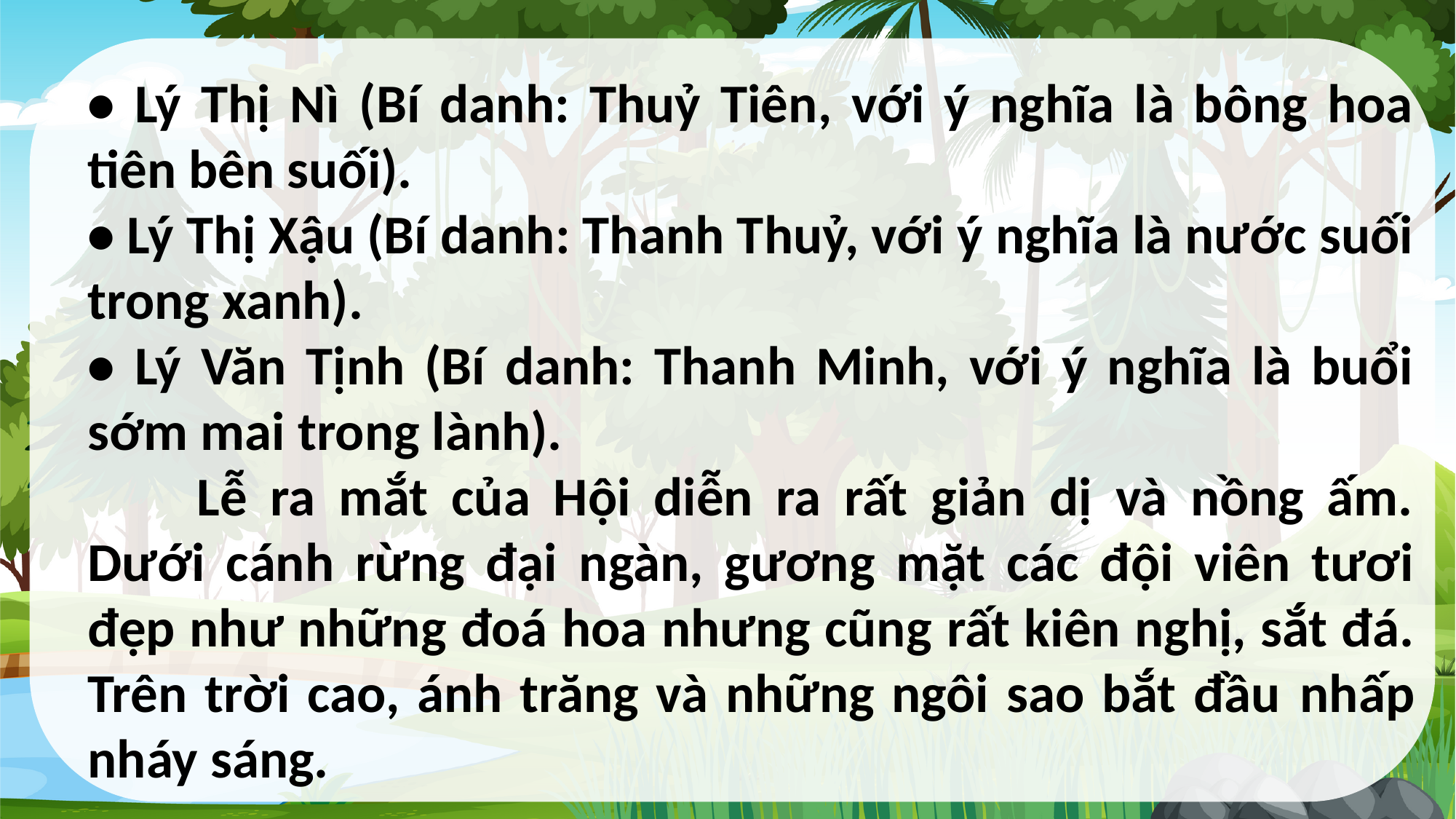

• Lý Thị Nì (Bí danh: Thuỷ Tiên, với ý nghĩa là bông hoa tiên bên suối).
• Lý Thị Xậu (Bí danh: Thanh Thuỷ, với ý nghĩa là nước suối trong xanh).
• Lý Văn Tịnh (Bí danh: Thanh Minh, với ý nghĩa là buổi sớm mai trong lành).
	Lễ ra mắt của Hội diễn ra rất giản dị và nồng ấm. Dưới cánh rừng đại ngàn, gương mặt các đội viên tươi đẹp như những đoá hoa nhưng cũng rất kiên nghị, sắt đá. Trên trời cao, ánh trăng và những ngôi sao bắt đầu nhấp nháy sáng.